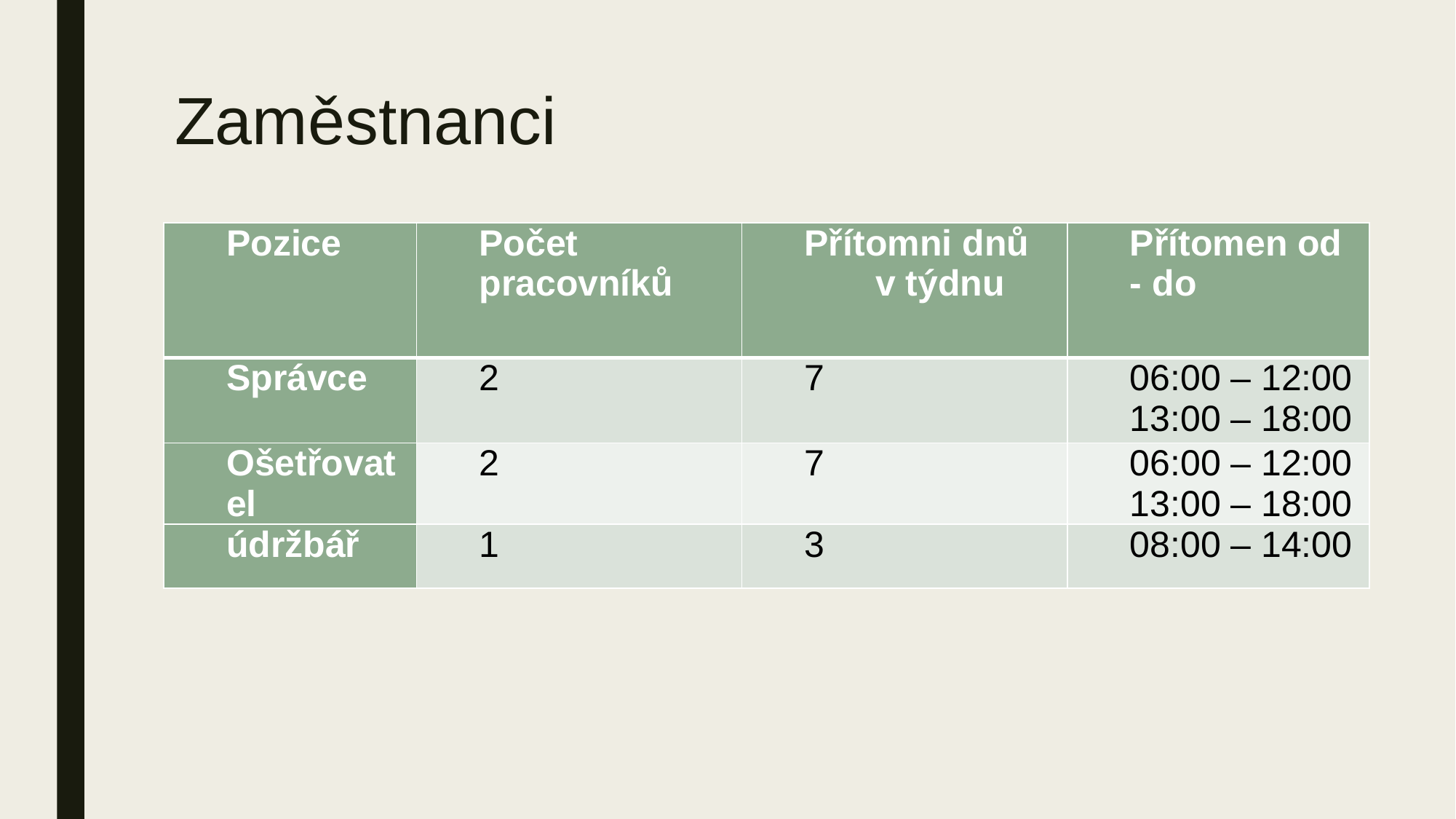

# Zaměstnanci
| Pozice | Počet pracovníků | Přítomni dnů v týdnu | Přítomen od - do |
| --- | --- | --- | --- |
| Správce | 2 | 7 | 06:00 – 12:00 13:00 – 18:00 |
| Ošetřovatel | 2 | 7 | 06:00 – 12:00 13:00 – 18:00 |
| údržbář | 1 | 3 | 08:00 – 14:00 |